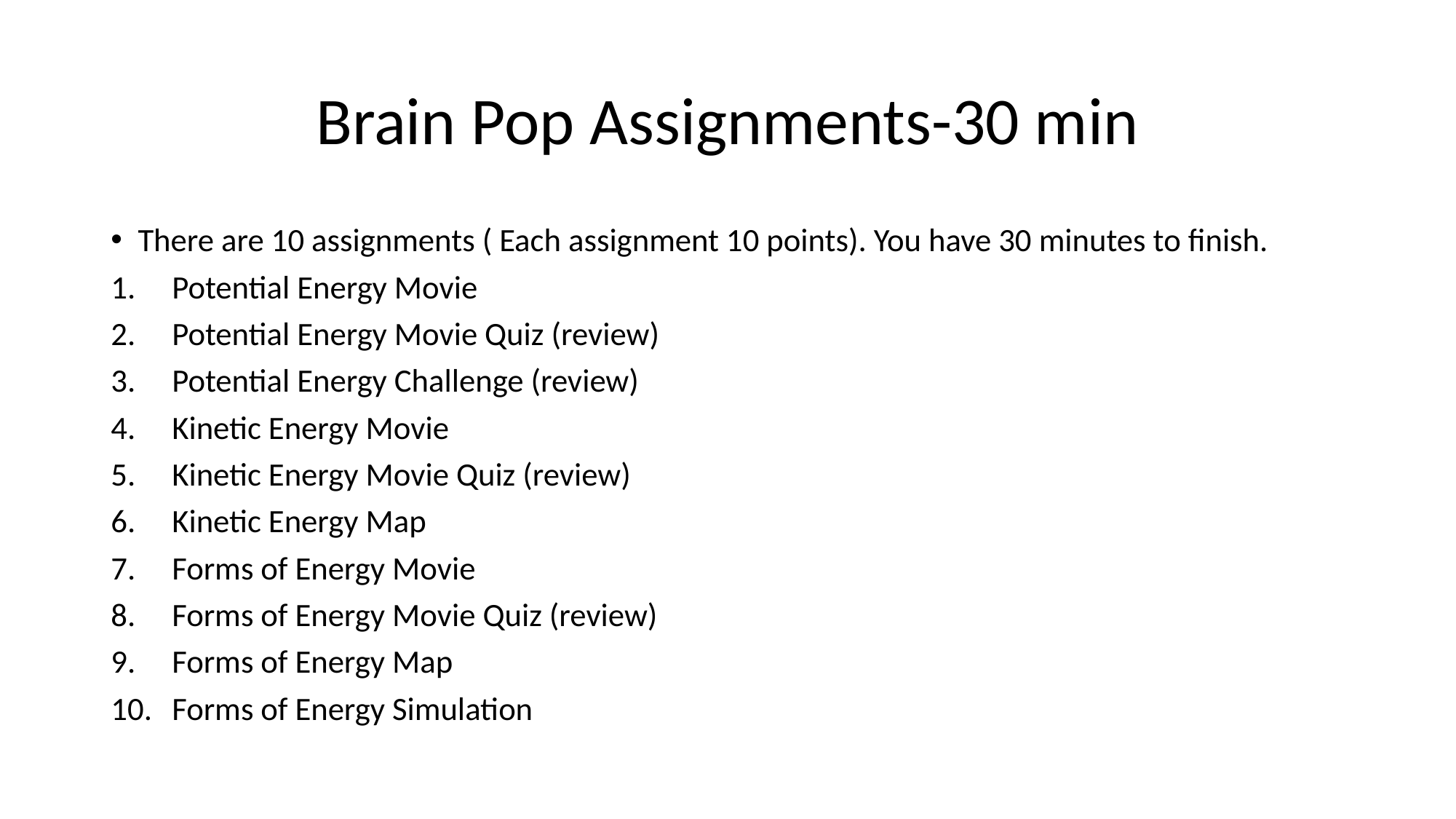

# Brain Pop Assignments-30 min
There are 10 assignments ( Each assignment 10 points). You have 30 minutes to finish.
Potential Energy Movie
Potential Energy Movie Quiz (review)
Potential Energy Challenge (review)
Kinetic Energy Movie
Kinetic Energy Movie Quiz (review)
Kinetic Energy Map
Forms of Energy Movie
Forms of Energy Movie Quiz (review)
Forms of Energy Map
Forms of Energy Simulation